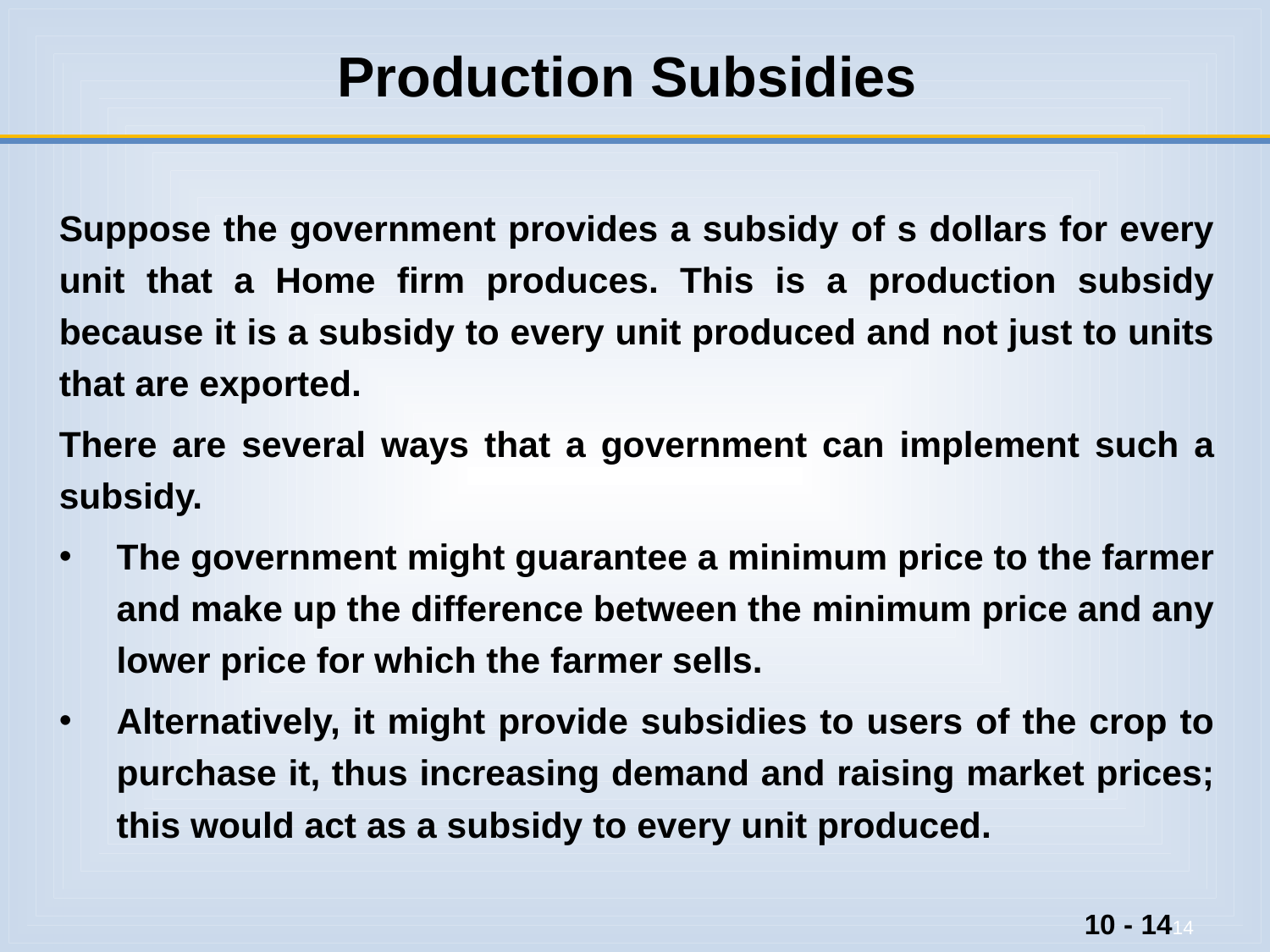

# Production Subsidies
Suppose the government provides a subsidy of s dollars for every unit that a Home firm produces. This is a production subsidy because it is a subsidy to every unit produced and not just to units that are exported.
There are several ways that a government can implement such a subsidy.
The government might guarantee a minimum price to the farmer and make up the difference between the minimum price and any lower price for which the farmer sells.
Alternatively, it might provide subsidies to users of the crop to purchase it, thus increasing demand and raising market prices; this would act as a subsidy to every unit produced.